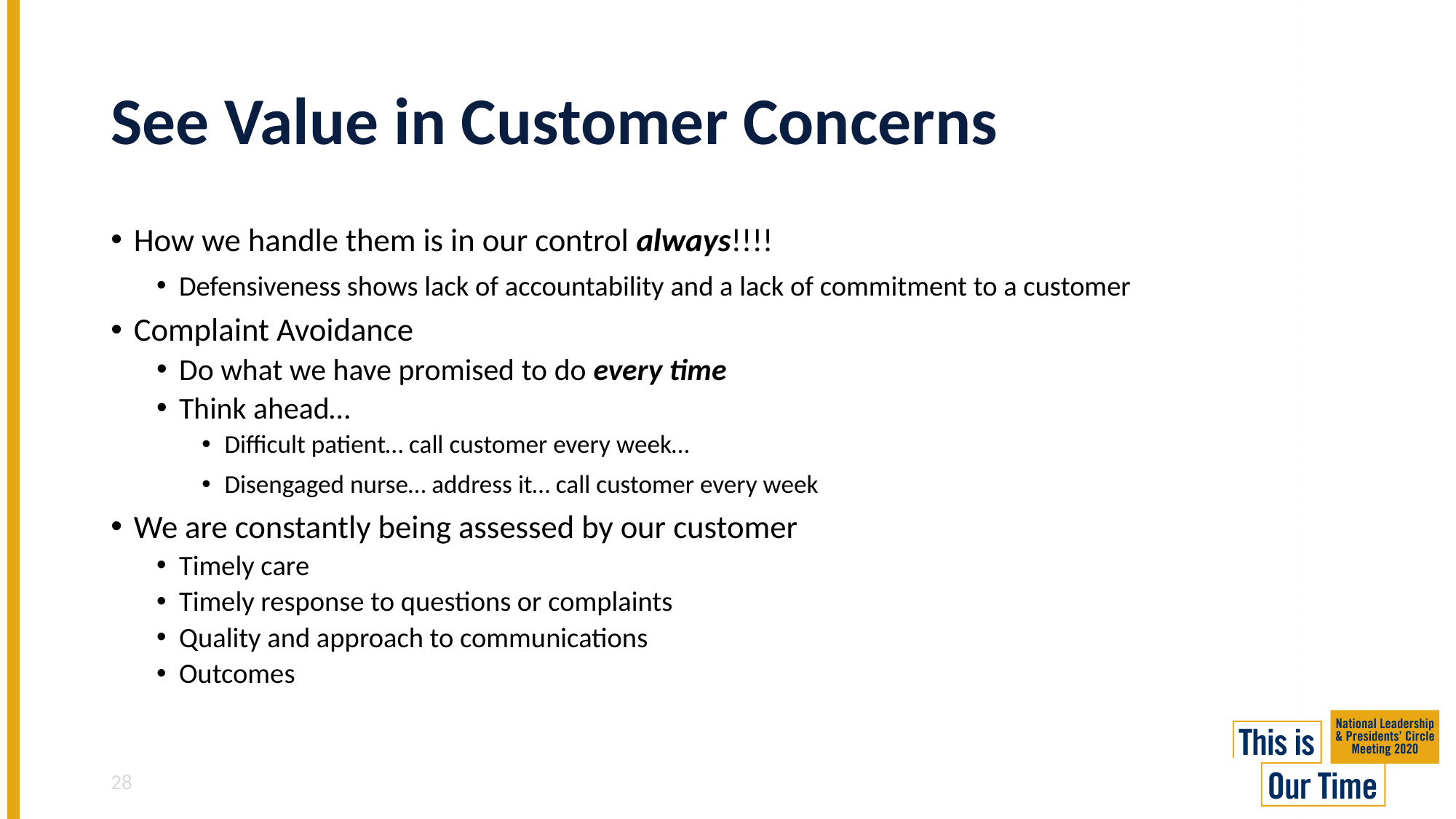

# See Value in Customer Concerns
How we handle them is in our control always!!!!
Defensiveness shows lack of accountability and a lack of commitment to a customer
Complaint Avoidance
Do what we have promised to do every time
Think ahead…
Difficult patient… call customer every week…
Disengaged nurse… address it… call customer every week
We are constantly being assessed by our customer
Timely care
Timely response to questions or complaints
Quality and approach to communications
Outcomes
28